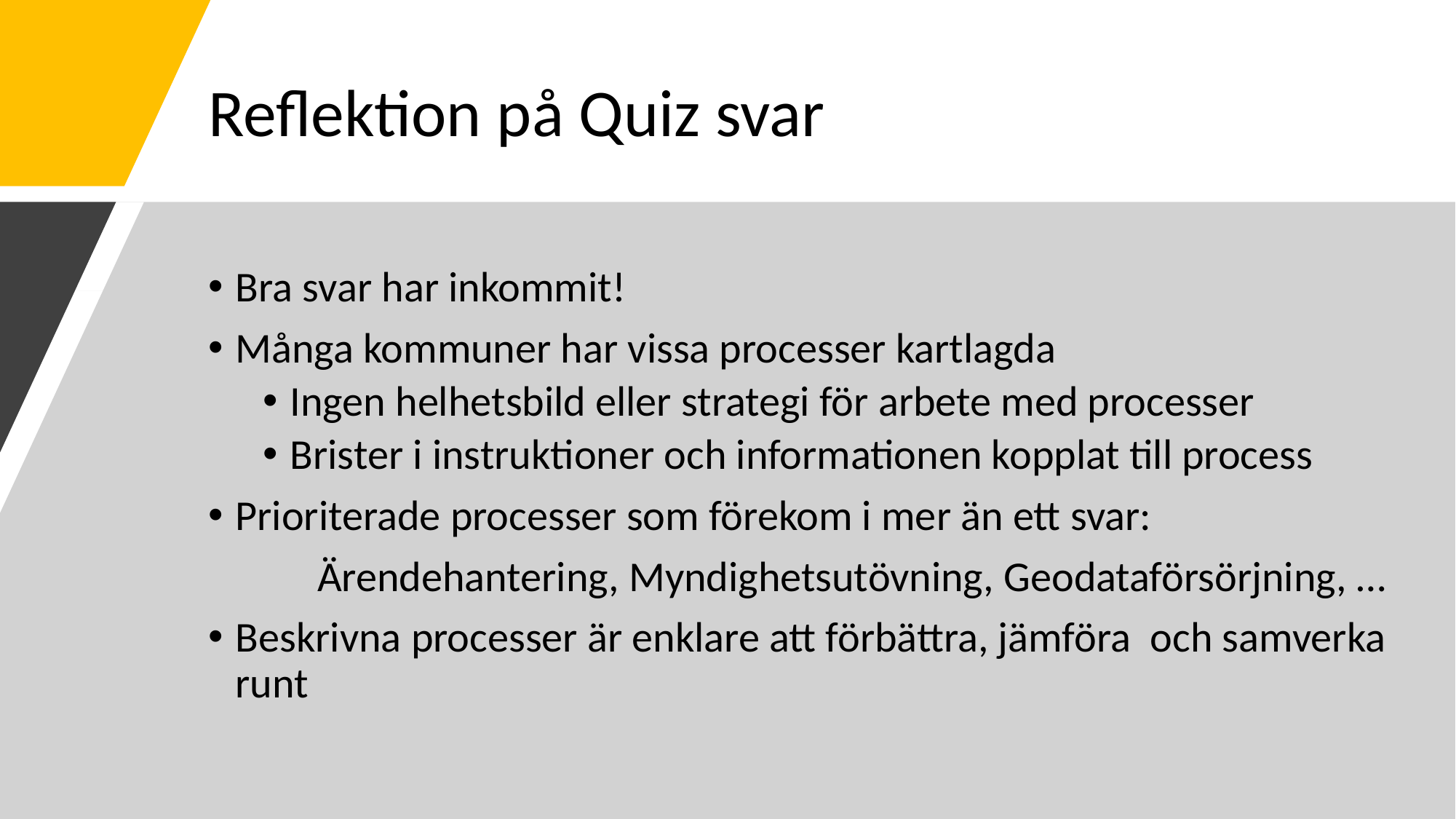

# Reflektion på Quiz svar

Bra svar har inkommit!
Många kommuner har vissa processer kartlagda
Ingen helhetsbild eller strategi för arbete med processer
Brister i instruktioner och informationen kopplat till process
Prioriterade processer som förekom i mer än ett svar:
	Ärendehantering, Myndighetsutövning, Geodataförsörjning, …
Beskrivna processer är enklare att förbättra, jämföra  och samverka runt